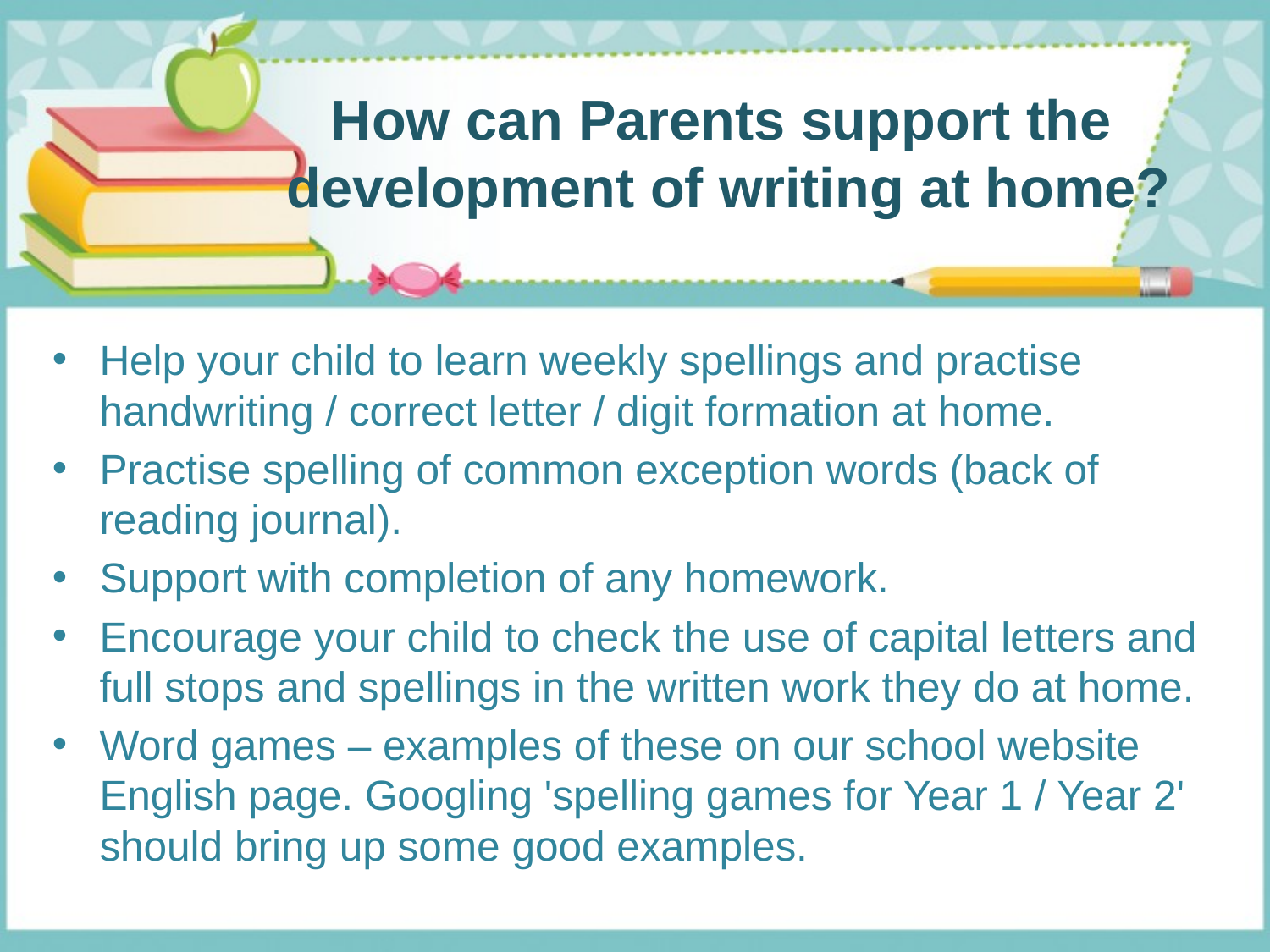

# How can Parents support the   development of writing at home?
Help your child to learn weekly spellings and practise handwriting / correct letter / digit formation at home.
Practise spelling of common exception words (back of reading journal).
Support with completion of any homework.
Encourage your child to check the use of capital letters and full stops and spellings in the written work they do at home.
Word games – examples of these on our school website English page. Googling 'spelling games for Year 1 / Year 2' should bring up some good examples.